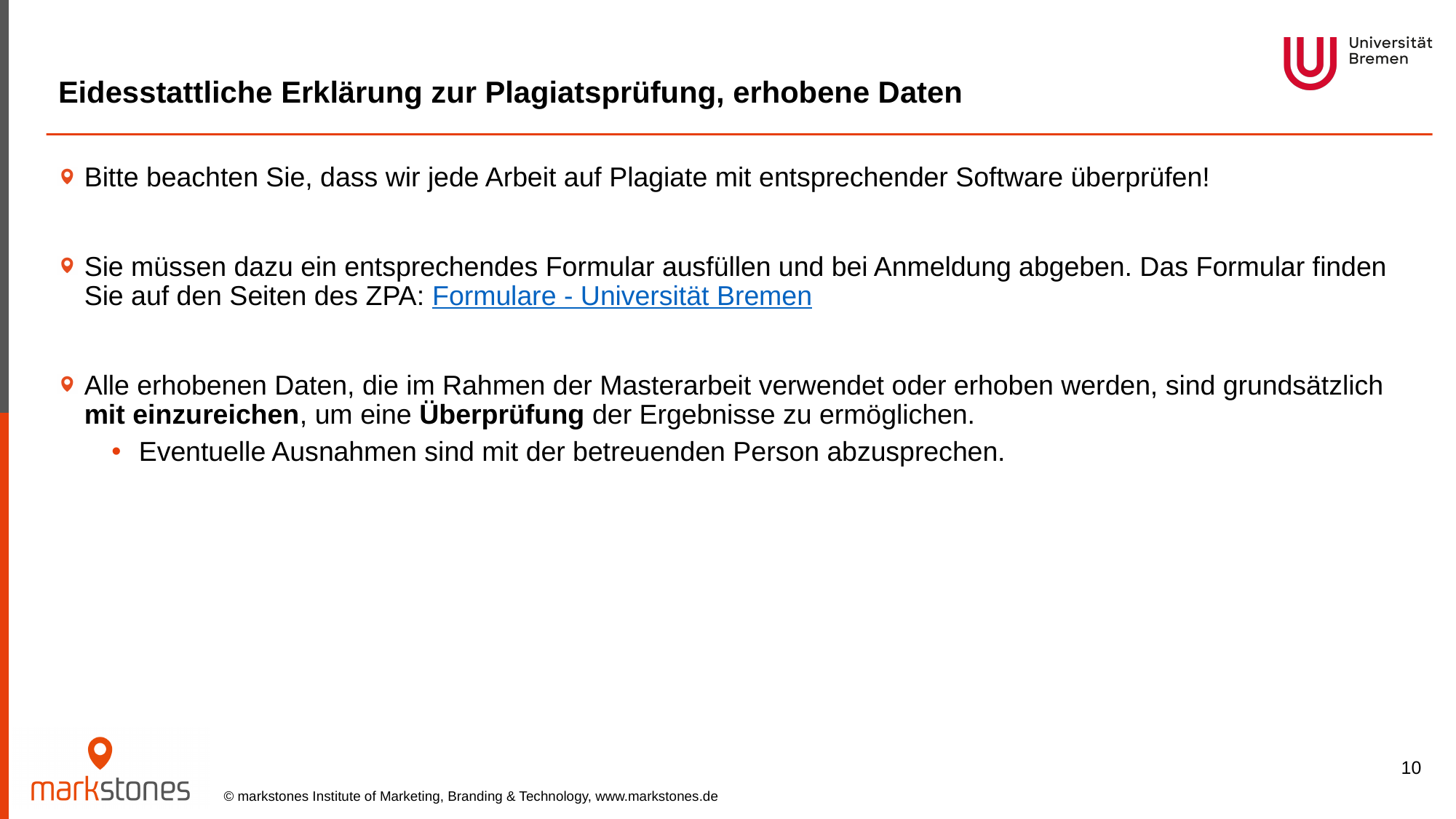

# Eidesstattliche Erklärung zur Plagiatsprüfung, erhobene Daten
Bitte beachten Sie, dass wir jede Arbeit auf Plagiate mit entsprechender Software überprüfen!

Sie müssen dazu ein entsprechendes Formular ausfüllen und bei Anmeldung abgeben. Das Formular finden Sie auf den Seiten des ZPA: Formulare - Universität Bremen

Alle erhobenen Daten, die im Rahmen der Masterarbeit verwendet oder erhoben werden, sind grundsätzlich mit einzureichen, um eine Überprüfung der Ergebnisse zu ermöglichen.
Eventuelle Ausnahmen sind mit der betreuenden Person abzusprechen.
10

© markstones Institute of Marketing, Branding & Technology, www.markstones.de